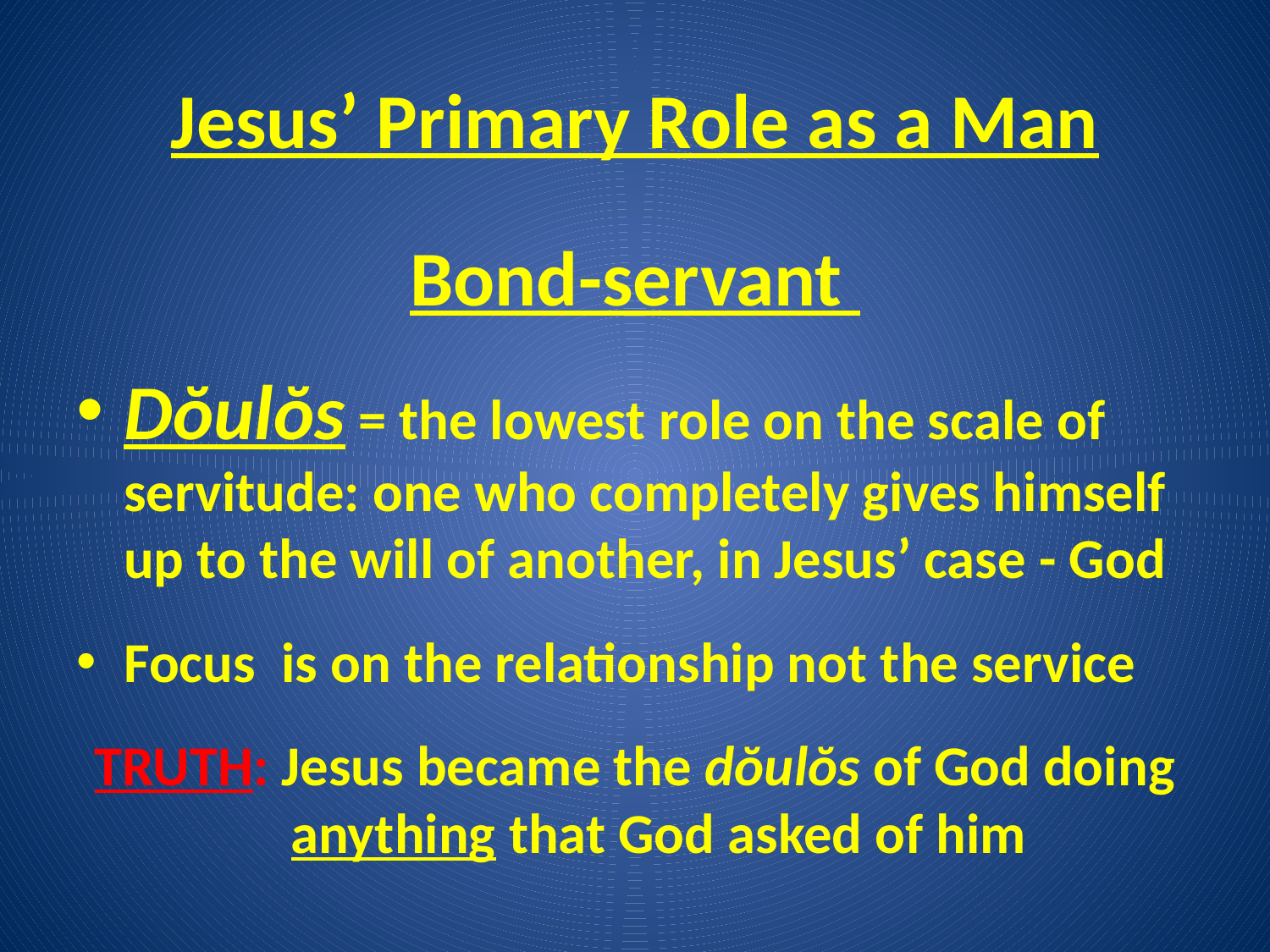

# Jesus’ Primary Role as a Man
Bond-servant

Dŏulŏs = the lowest role on the scale of servitude: one who completely gives himself up to the will of another, in Jesus’ case - God

Focus  is on the relationship not the service

TRUTH: Jesus became the dŏulŏs of God doing anything that God asked of him